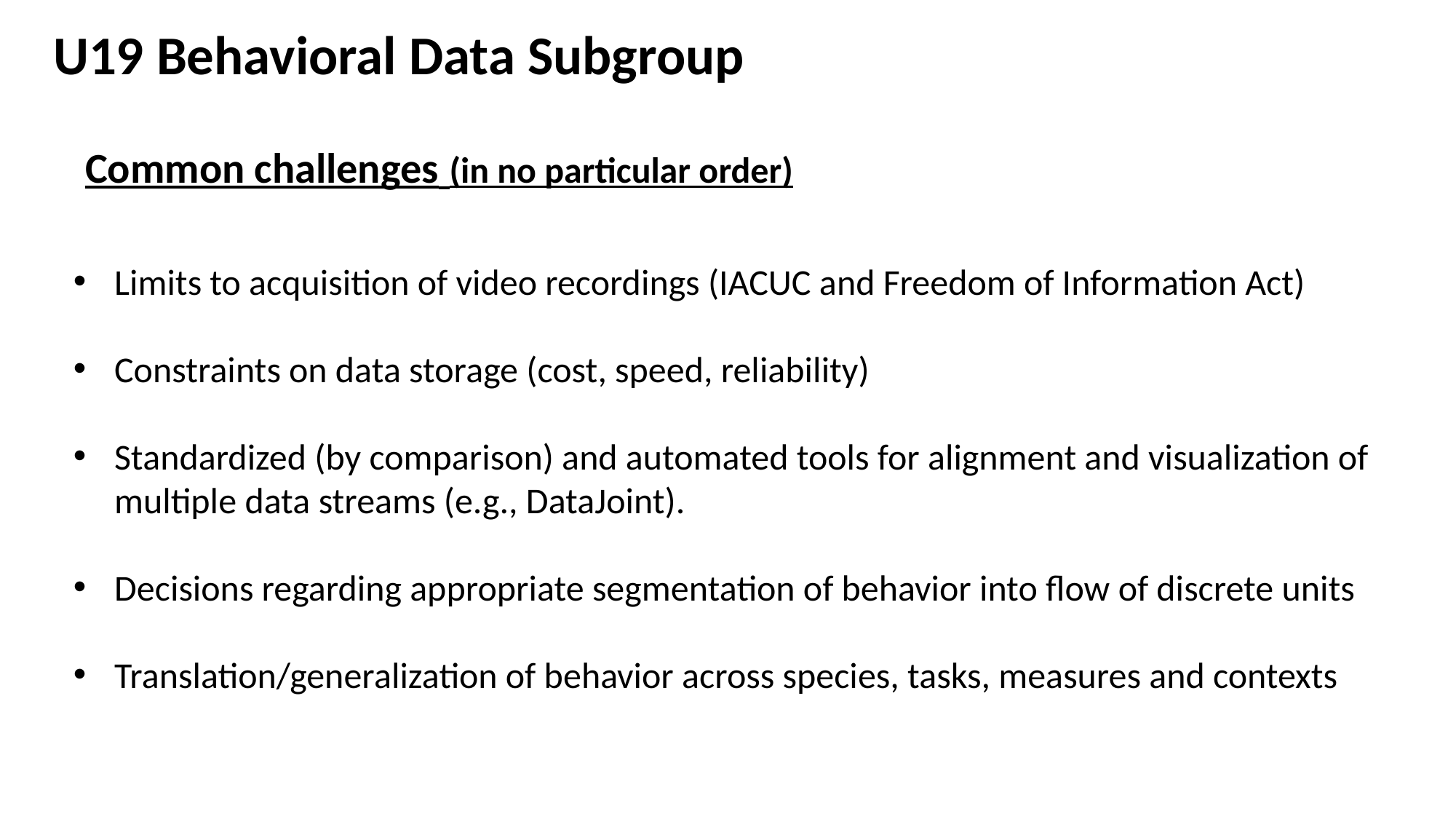

U19 Behavioral Data Subgroup
Common challenges (in no particular order)
Limits to acquisition of video recordings (IACUC and Freedom of Information Act)

Constraints on data storage (cost, speed, reliability)

Standardized (by comparison) and automated tools for alignment and visualization of multiple data streams (e.g., DataJoint).

Decisions regarding appropriate segmentation of behavior into flow of discrete units

Translation/generalization of behavior across species, tasks, measures and contexts